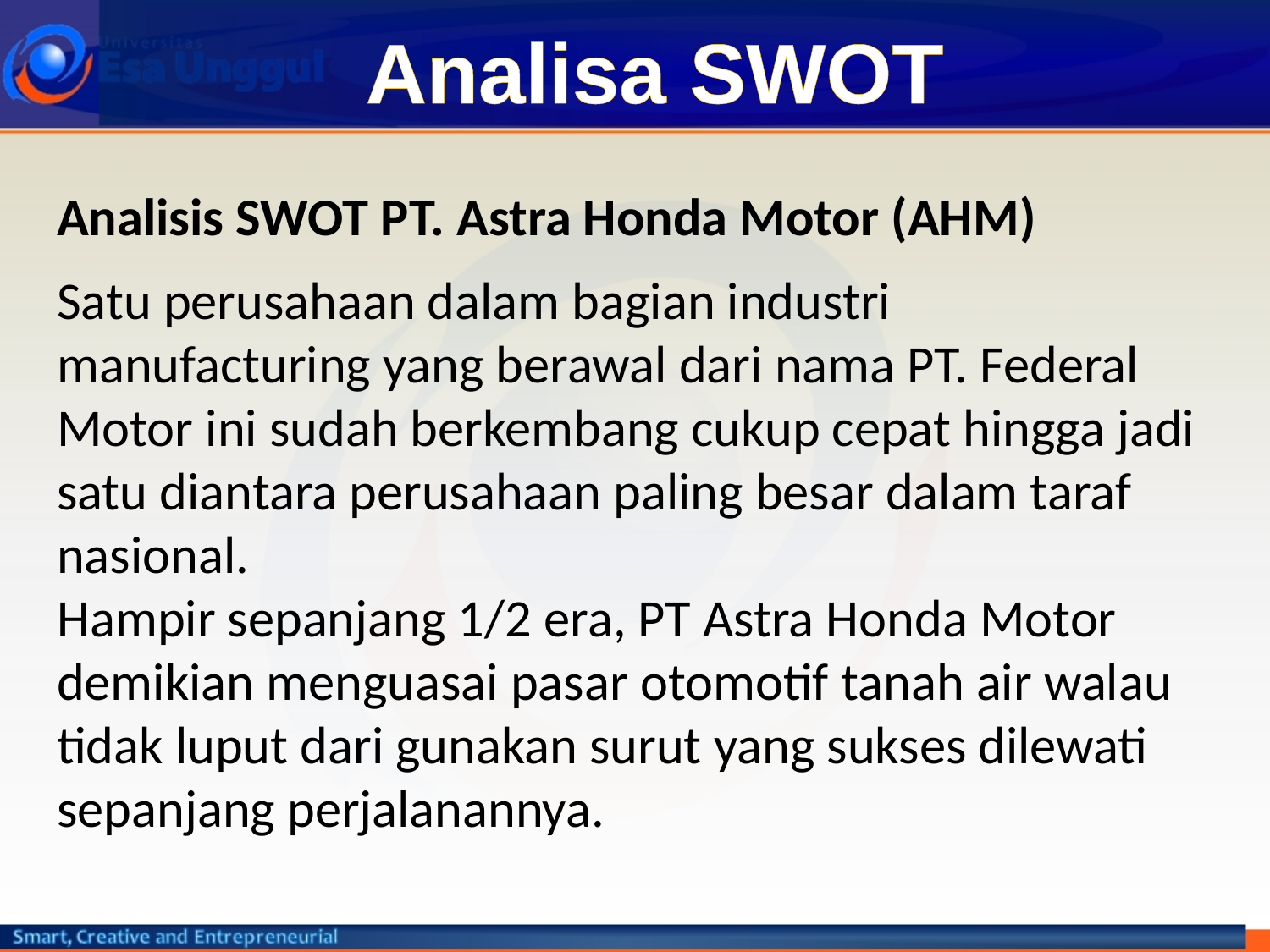

# Analisa SWOT
Analisis SWOT PT. Astra Honda Motor (AHM)

Satu perusahaan dalam bagian industri manufacturing yang berawal dari nama PT. Federal Motor ini sudah berkembang cukup cepat hingga jadi satu diantara perusahaan paling besar dalam taraf nasional.
Hampir sepanjang 1/2 era, PT Astra Honda Motor demikian menguasai pasar otomotif tanah air walau tidak luput dari gunakan surut yang sukses dilewati sepanjang perjalanannya.